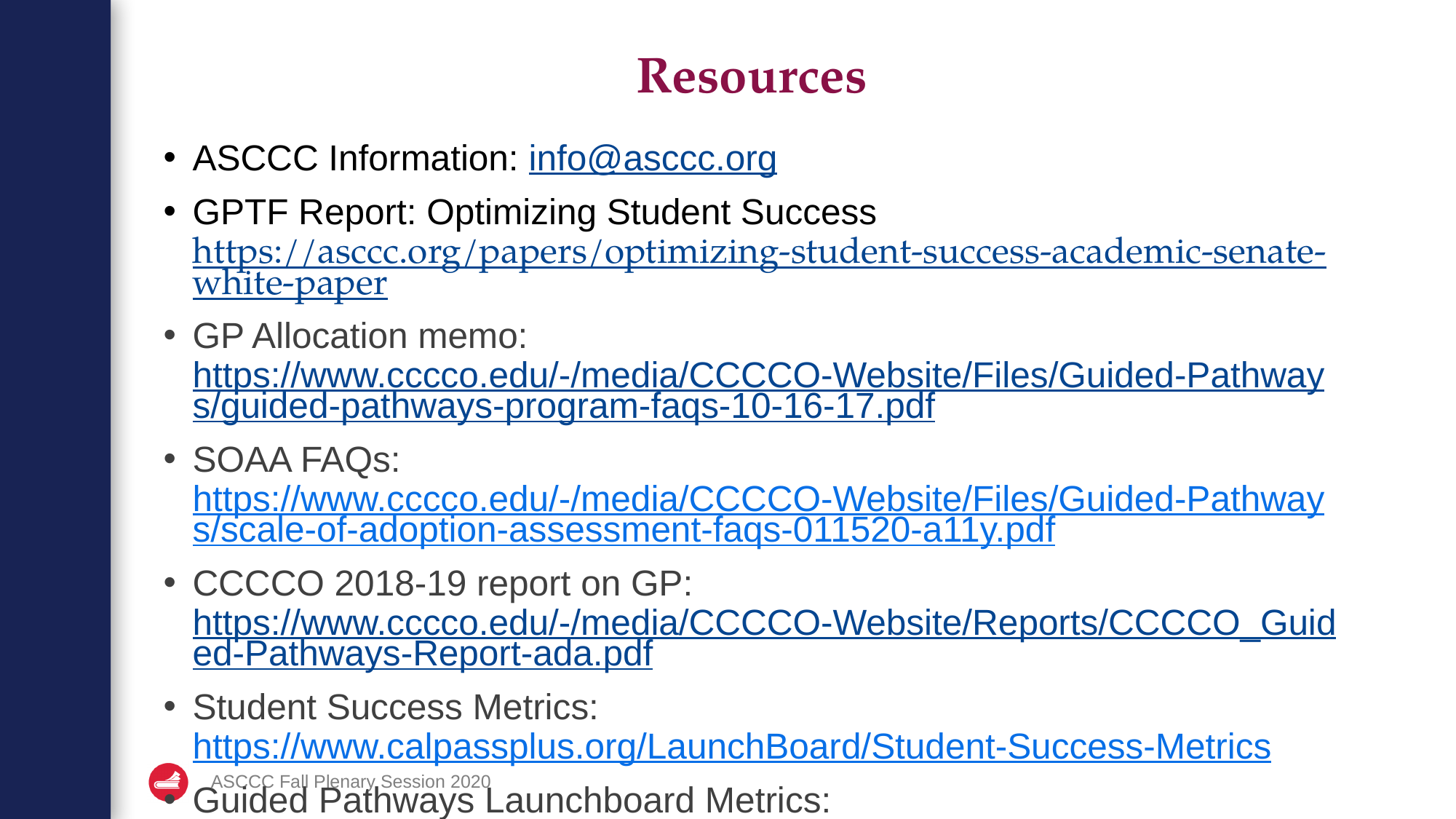

# Resources
ASCCC Information: info@asccc.org
GPTF Report: Optimizing Student Success https://asccc.org/papers/optimizing-student-success-academic-senate-white-paper
GP Allocation memo: https://www.cccco.edu/-/media/CCCCO-Website/Files/Guided-Pathways/guided-pathways-program-faqs-10-16-17.pdf
SOAA FAQs: https://www.cccco.edu/-/media/CCCCO-Website/Files/Guided-Pathways/scale-of-adoption-assessment-faqs-011520-a11y.pdf
CCCCO 2018-19 report on GP: https://www.cccco.edu/-/media/CCCCO-Website/Reports/CCCCO_Guided-Pathways-Report-ada.pdf
Student Success Metrics: https://www.calpassplus.org/LaunchBoard/Student-Success-Metrics
Guided Pathways Launchboard Metrics: https://www.calpassplus.org/LaunchBoard/GuidedPathways.aspx

ASCCC Fall Plenary Session 2020